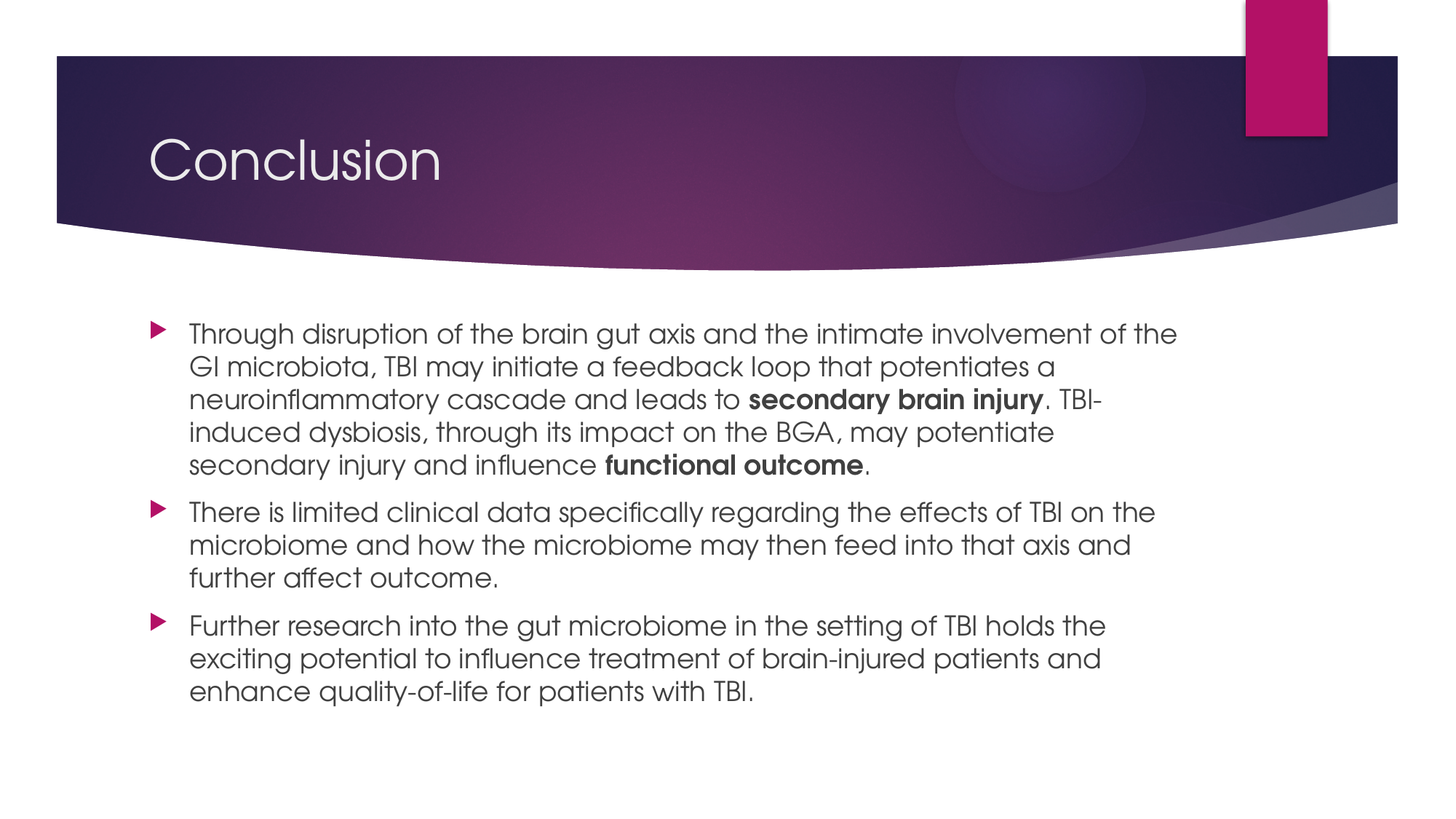

# Conclusion
Through disruption of the brain gut axis and the intimate involvement of the GI microbiota, TBI may initiate a feedback loop that potentiates a neuroinflammatory cascade and leads to secondary brain injury. TBI-induced dysbiosis, through its impact on the BGA, may potentiate secondary injury and influence functional outcome.
There is limited clinical data specifically regarding the effects of TBI on the microbiome and how the microbiome may then feed into that axis and further affect outcome.
Further research into the gut microbiome in the setting of TBI holds the exciting potential to influence treatment of brain-injured patients and enhance quality-of-life for patients with TBI.